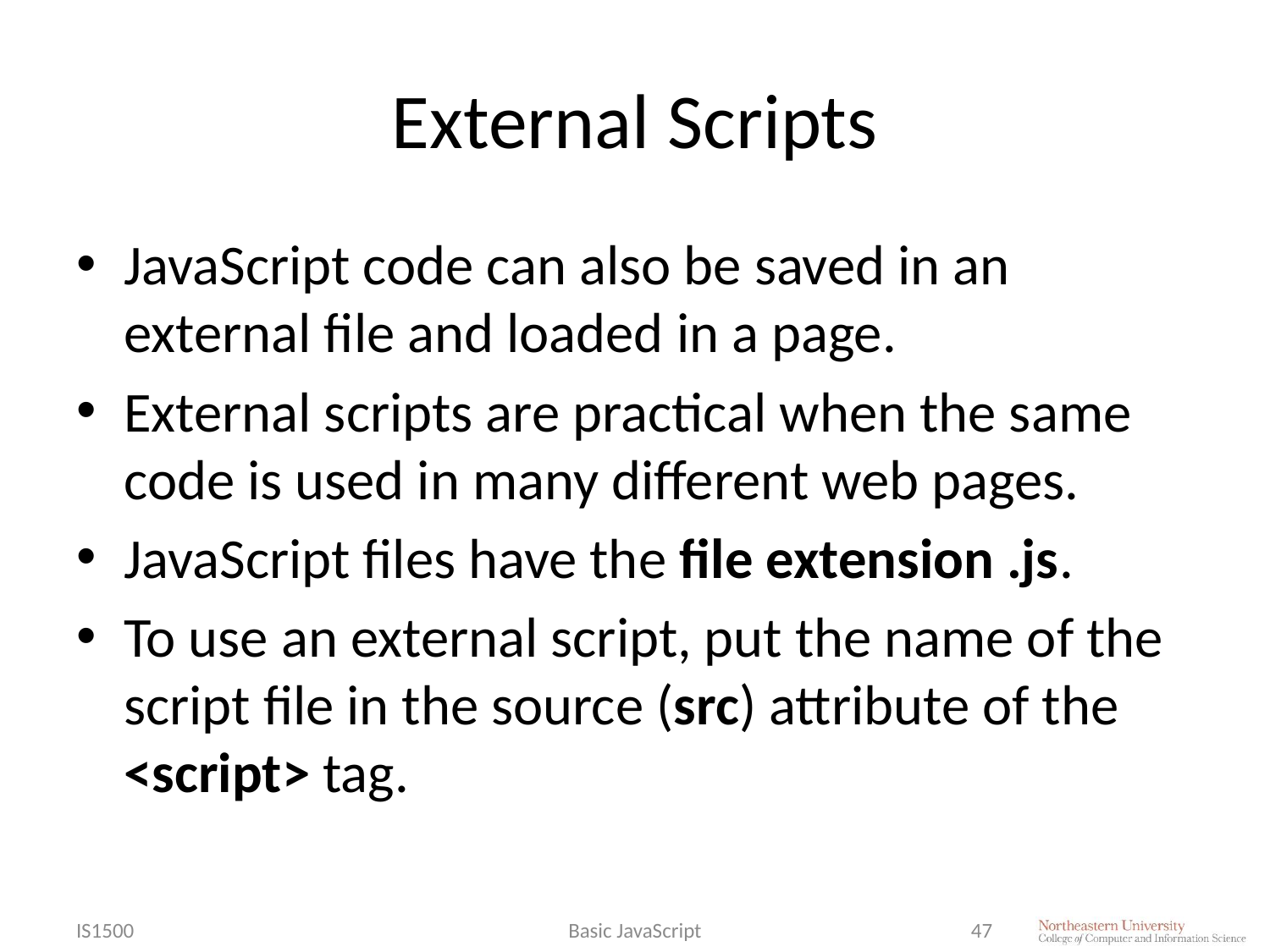

# External Scripts
JavaScript code can also be saved in an external file and loaded in a page.
External scripts are practical when the same code is used in many different web pages.
JavaScript files have the file extension .js.
To use an external script, put the name of the script file in the source (src) attribute of the <script> tag.

IS1500
Basic JavaScript
47